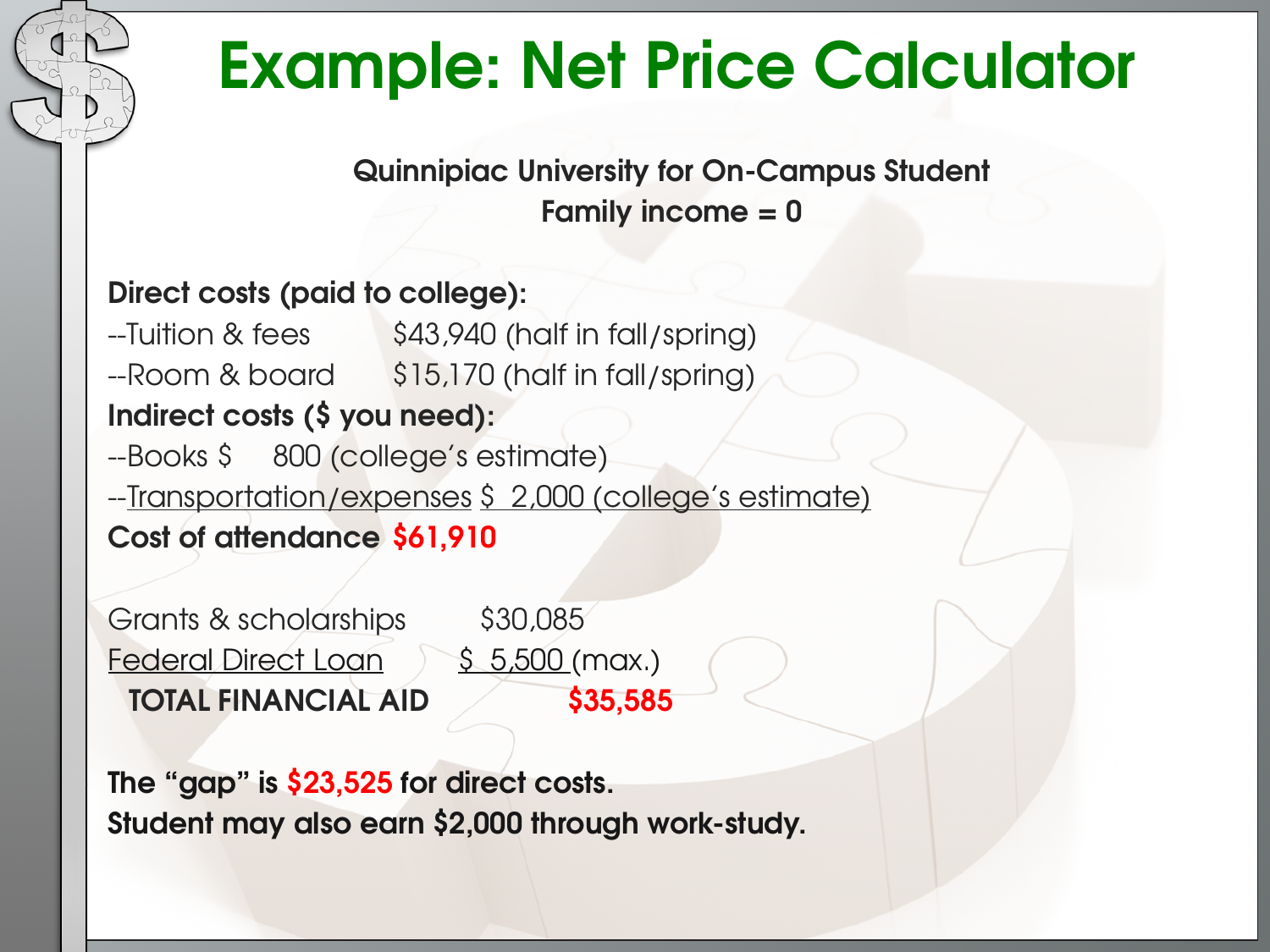

# Example: Net Price Calculator
Quinnipiac University for On-Campus Student
Family income = 0

Direct costs (paid to college):
--Tuition & fees			$43,940 (half in fall/spring)
--Room & board		$15,170 (half in fall/spring)
Indirect costs ($ you need):
--Books				$     800 (college’s estimate)
--Transportation/expenses	$  2,000 (college’s estimate)
Cost of attendance		$61,910

Grants & scholarships		$30,085
Federal Direct Loan		$  5,500 (max.)
	TOTAL FINANCIAL AID	        	$35,585

The “gap” is $23,525 for direct costs.
Student may also earn $2,000 through work-study.